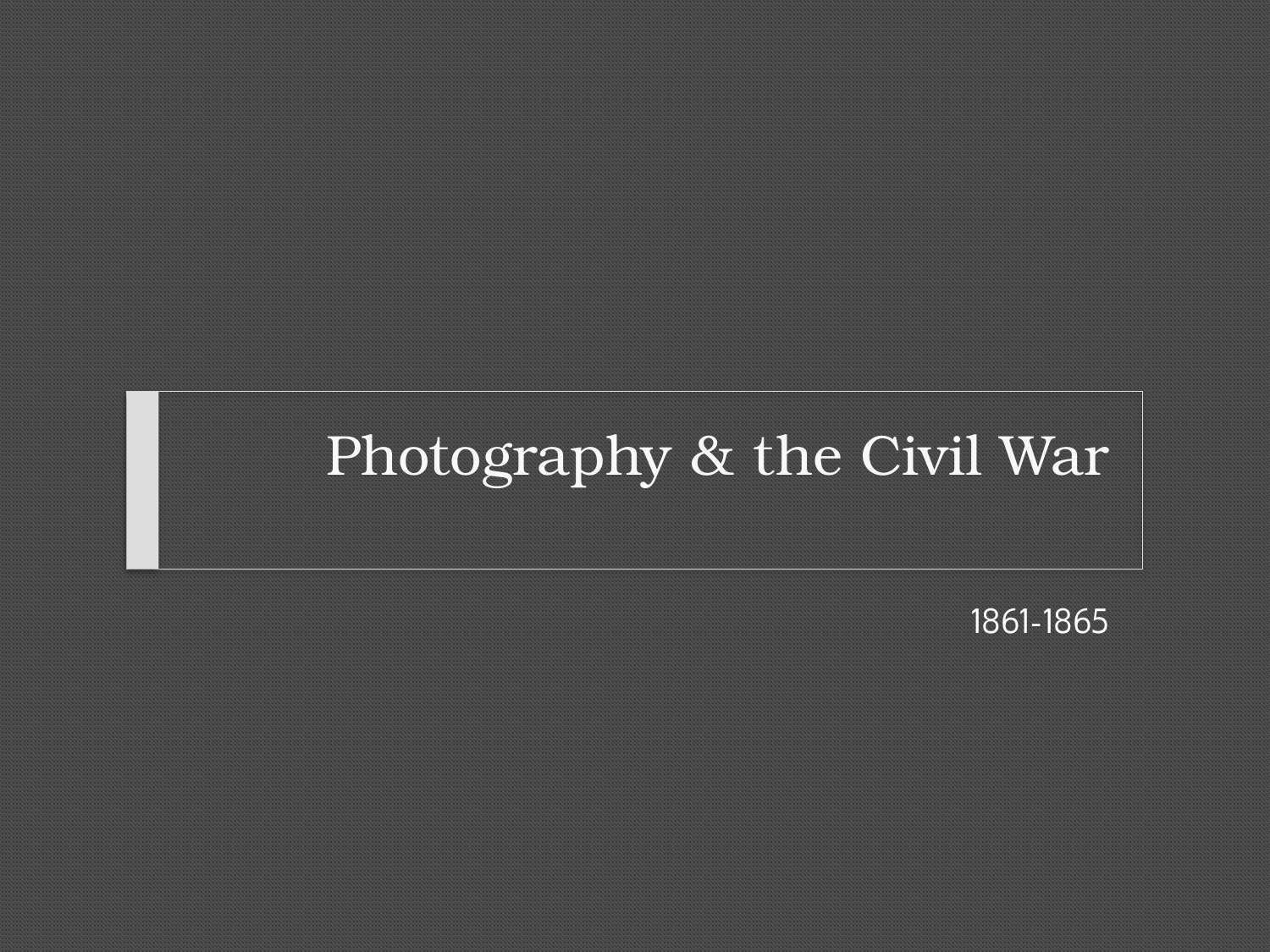

# Photography & the Civil War
1861-1865